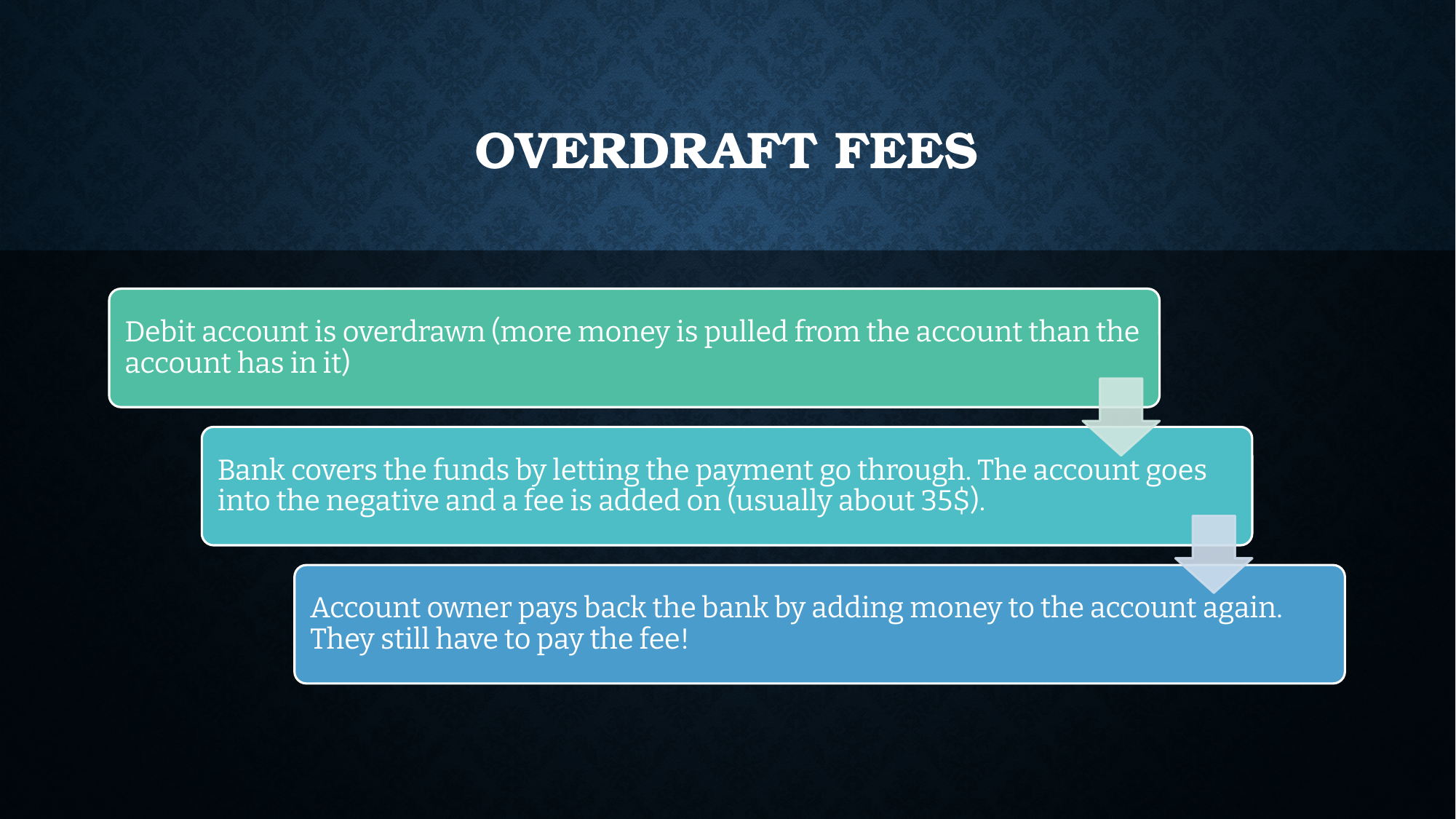

# Overdraft Fees

Debit account is overdrawn (more money is pulled from the account than the account has in it)
Bank covers the funds by letting the payment go through. The account goes into the negative and a fee is added on (usually about 35$).
Account owner pays back the bank by adding money to the account again. They still have to pay the fee!